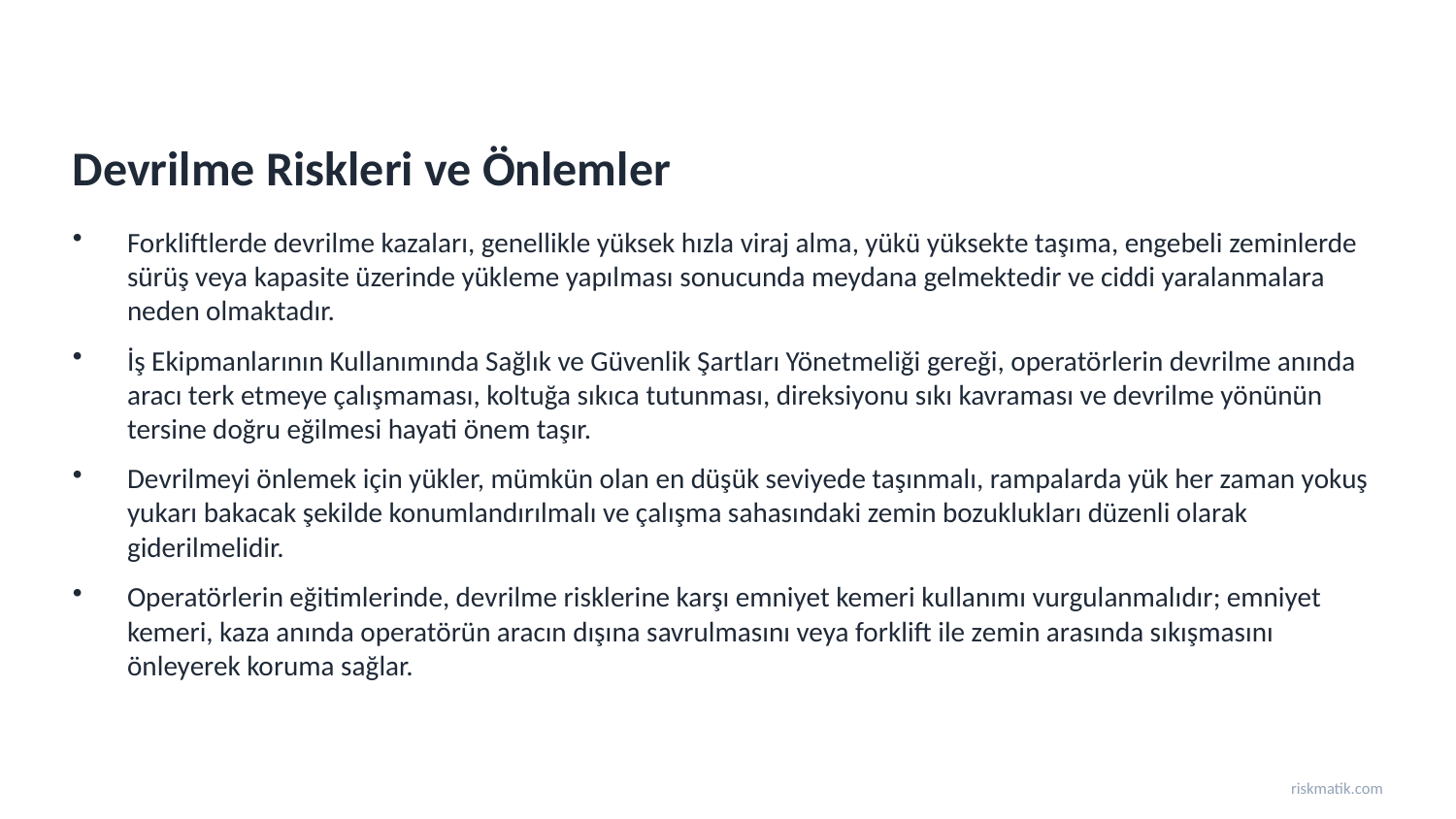

Devrilme Riskleri ve Önlemler
Forkliftlerde devrilme kazaları, genellikle yüksek hızla viraj alma, yükü yüksekte taşıma, engebeli zeminlerde sürüş veya kapasite üzerinde yükleme yapılması sonucunda meydana gelmektedir ve ciddi yaralanmalara neden olmaktadır.
İş Ekipmanlarının Kullanımında Sağlık ve Güvenlik Şartları Yönetmeliği gereği, operatörlerin devrilme anında aracı terk etmeye çalışmaması, koltuğa sıkıca tutunması, direksiyonu sıkı kavraması ve devrilme yönünün tersine doğru eğilmesi hayati önem taşır.
Devrilmeyi önlemek için yükler, mümkün olan en düşük seviyede taşınmalı, rampalarda yük her zaman yokuş yukarı bakacak şekilde konumlandırılmalı ve çalışma sahasındaki zemin bozuklukları düzenli olarak giderilmelidir.
Operatörlerin eğitimlerinde, devrilme risklerine karşı emniyet kemeri kullanımı vurgulanmalıdır; emniyet kemeri, kaza anında operatörün aracın dışına savrulmasını veya forklift ile zemin arasında sıkışmasını önleyerek koruma sağlar.
riskmatik.com